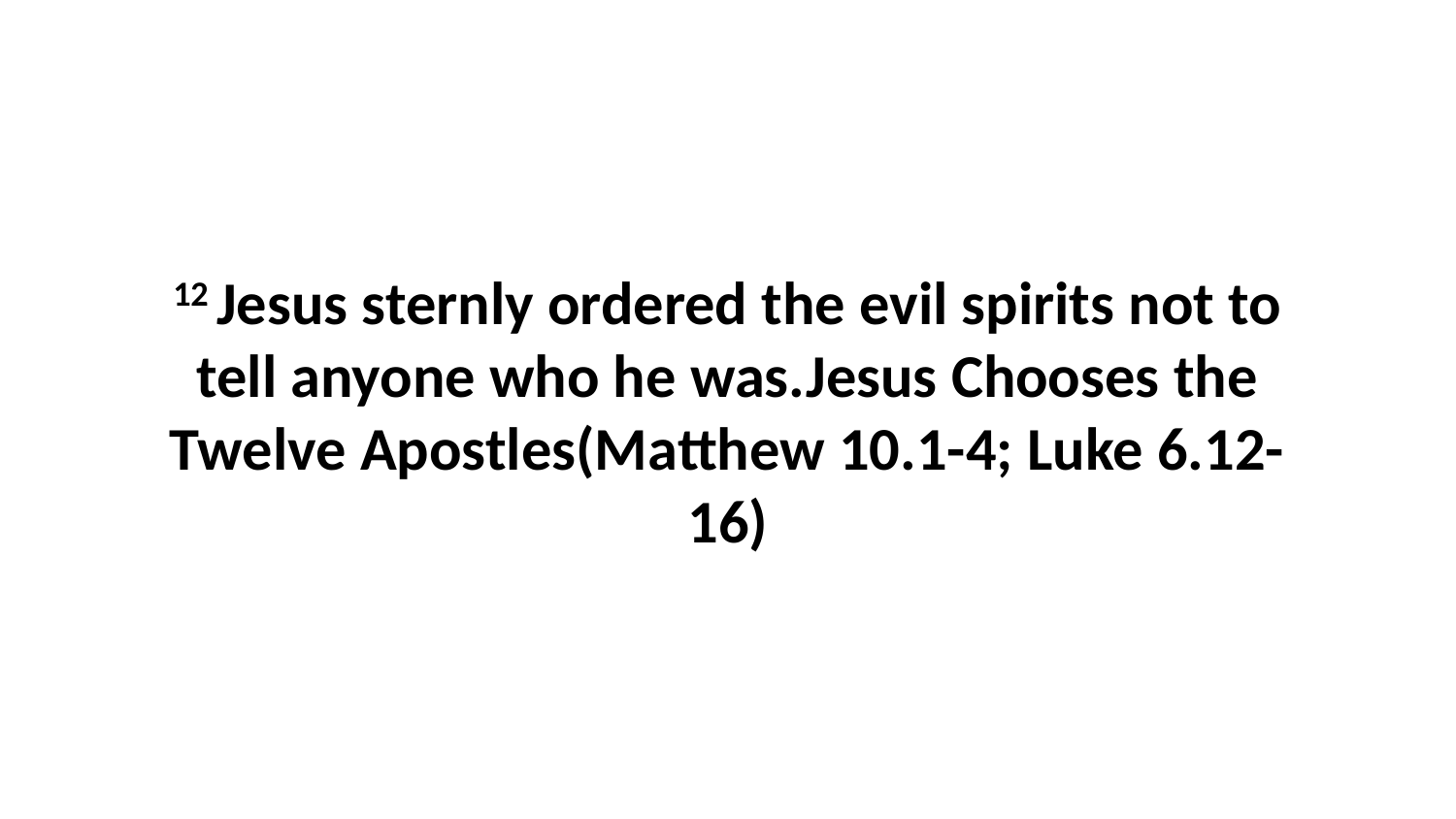

12 Jesus sternly ordered the evil spirits not to tell anyone who he was.Jesus Chooses the Twelve Apostles(Matthew 10.1-4; Luke 6.12-16)